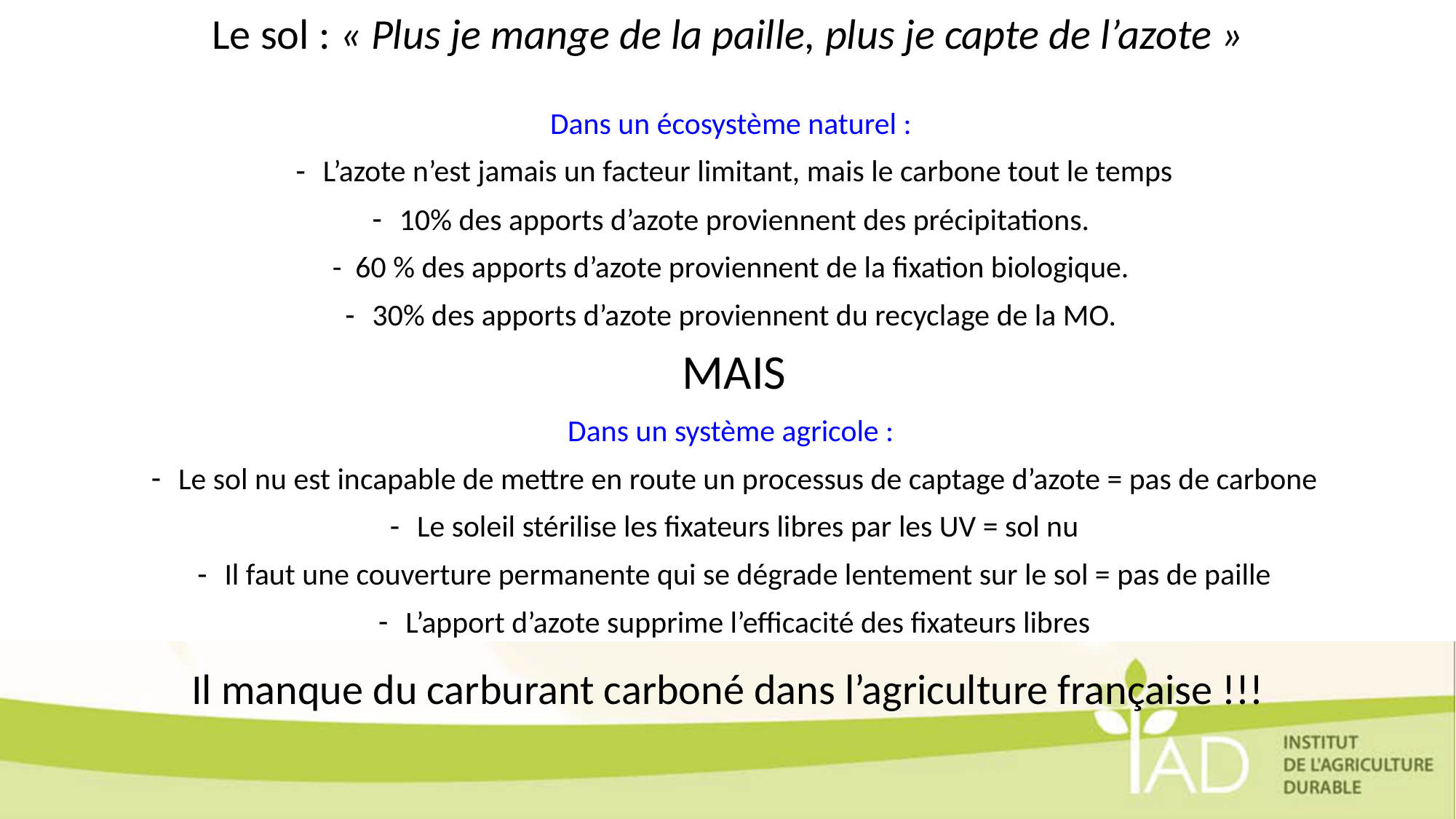

Le sol : « Plus je mange de la paille, plus je capte de l’azote »
Dans un écosystème naturel :
L’azote n’est jamais un facteur limitant, mais le carbone tout le temps
10% des apports d’azote proviennent des précipitations.
-  60 % des apports d’azote proviennent de la fixation biologique.
30% des apports d’azote proviennent du recyclage de la MO.
MAIS
Dans un système agricole :
Le sol nu est incapable de mettre en route un processus de captage d’azote = pas de carbone
Le soleil stérilise les fixateurs libres par les UV = sol nu
Il faut une couverture permanente qui se dégrade lentement sur le sol = pas de paille
L’apport d’azote supprime l’efficacité des fixateurs libres

Il manque du carburant carboné dans l’agriculture française !!!